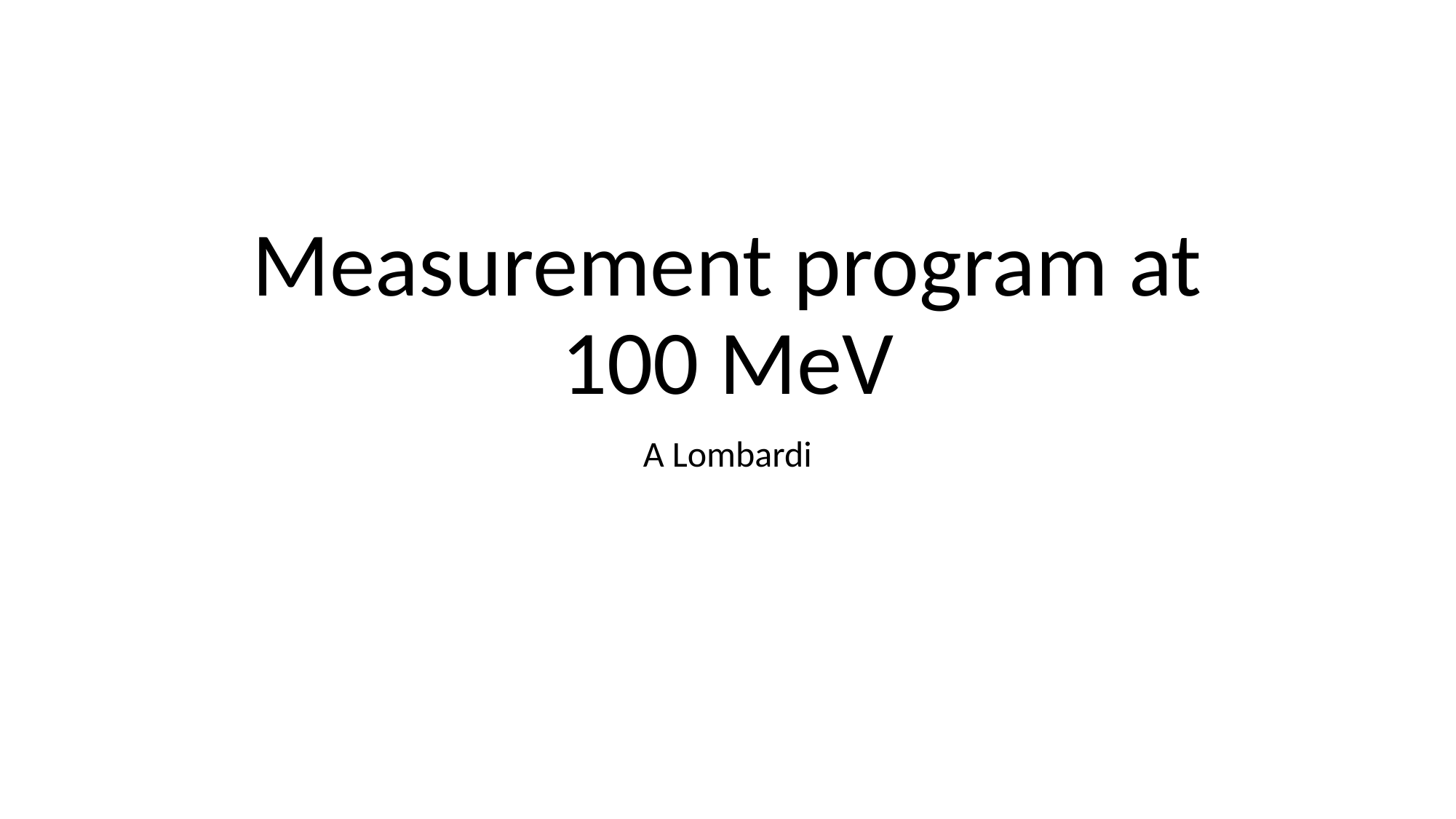

# Measurement program at 100 MeV
A Lombardi